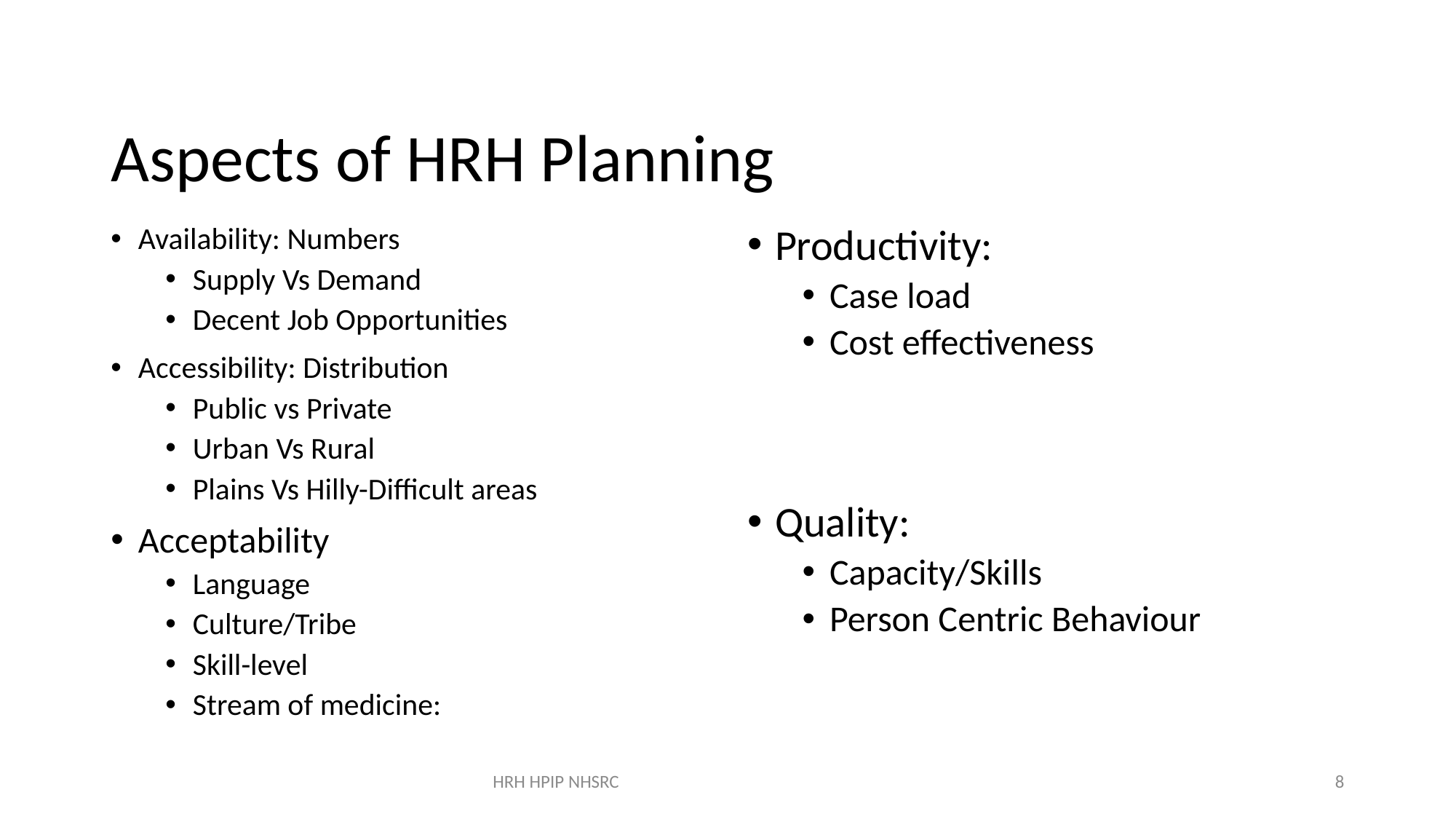

# Aspects of HRH Planning
Availability: Numbers
Supply Vs Demand
Decent Job Opportunities
Accessibility: Distribution
Public vs Private
Urban Vs Rural
Plains Vs Hilly-Difficult areas
Acceptability
Language
Culture/Tribe
Skill-level
Stream of medicine:

Productivity:
Case load
Cost effectiveness

Quality:
Capacity/Skills
Person Centric Behaviour

HRH HPIP NHSRC
8